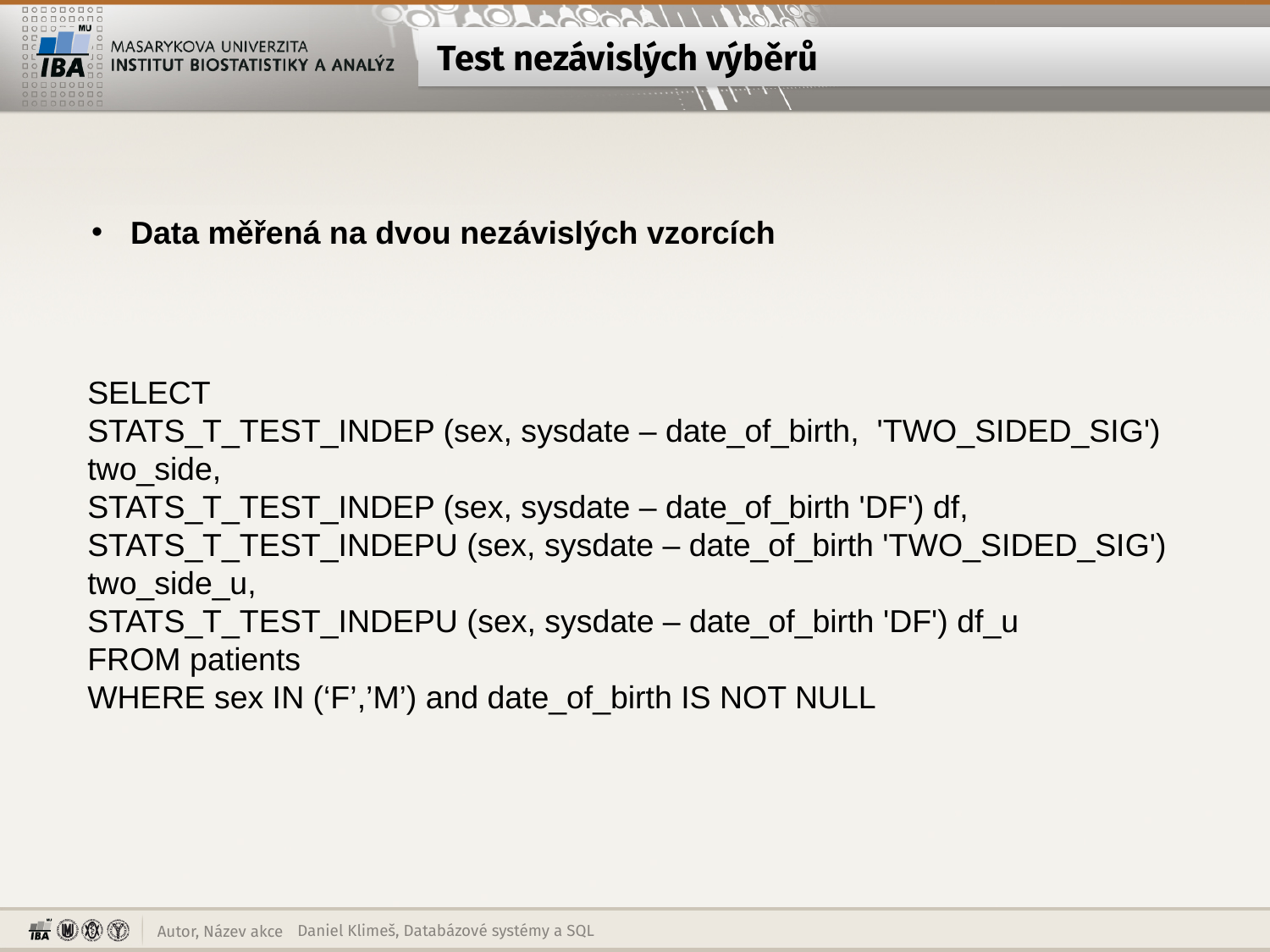

# Test nezávislých výběrů
 Data měřená na dvou nezávislých vzorcích
SELECT
STATS_T_TEST_INDEP (sex, sysdate – date_of_birth,  'TWO_SIDED_SIG') two_side,
STATS_T_TEST_INDEP (sex, sysdate – date_of_birth 'DF') df,
STATS_T_TEST_INDEPU (sex, sysdate – date_of_birth 'TWO_SIDED_SIG') two_side_u,
STATS_T_TEST_INDEPU (sex, sysdate – date_of_birth 'DF') df_u
FROM patients
WHERE sex IN (‘F’,’M’) and date_of_birth IS NOT NULL
Daniel Klimeš, Databázové systémy a SQL